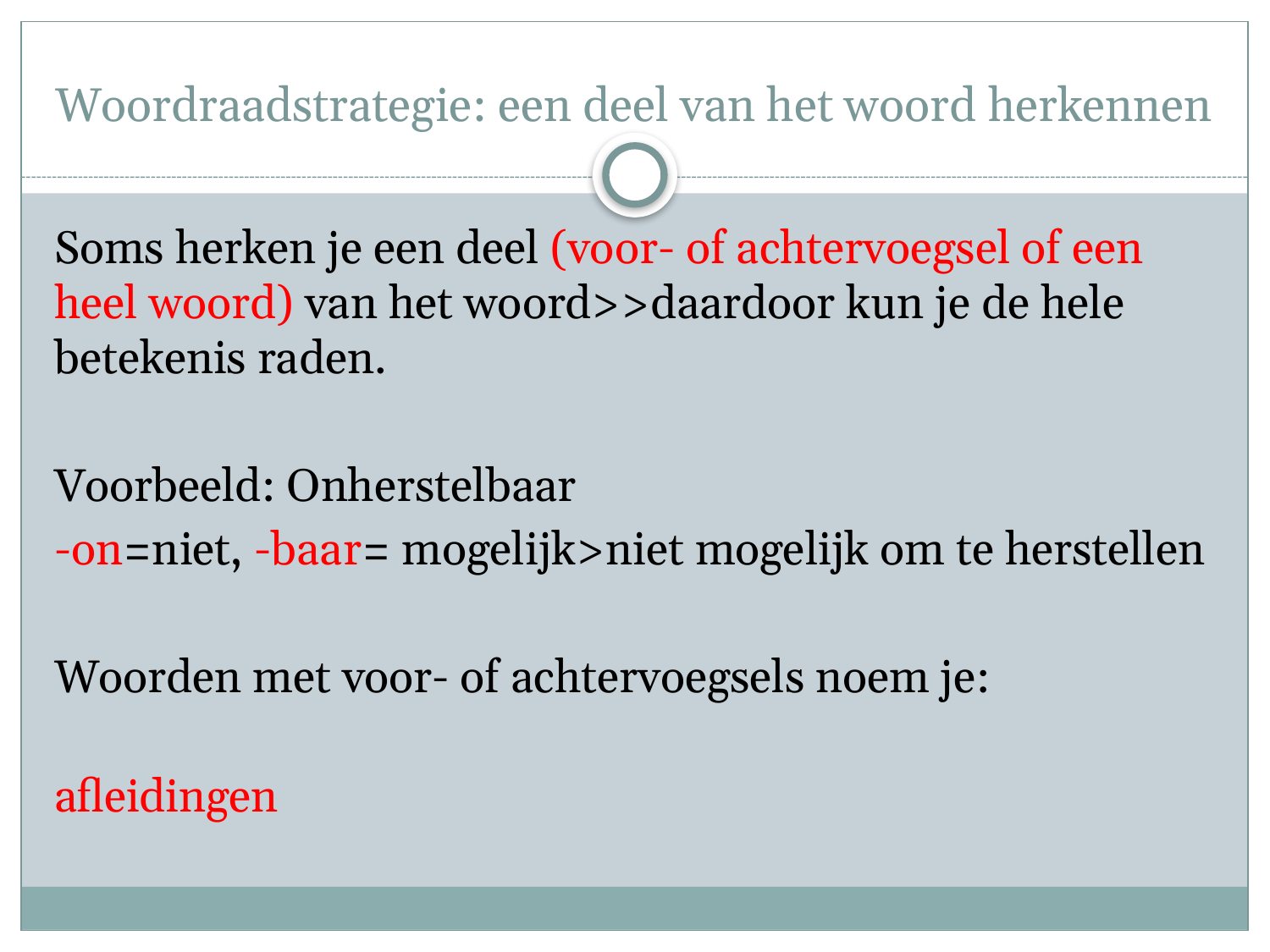

# Woordraadstrategie: een deel van het woord herkennen
Soms herken je een deel (voor- of achtervoegsel of een heel woord) van het woord>>daardoor kun je de hele betekenis raden.

Voorbeeld: Onherstelbaar
-on=niet, -baar= mogelijk>niet mogelijk om te herstellen

Woorden met voor- of achtervoegsels noem je:
afleidingen